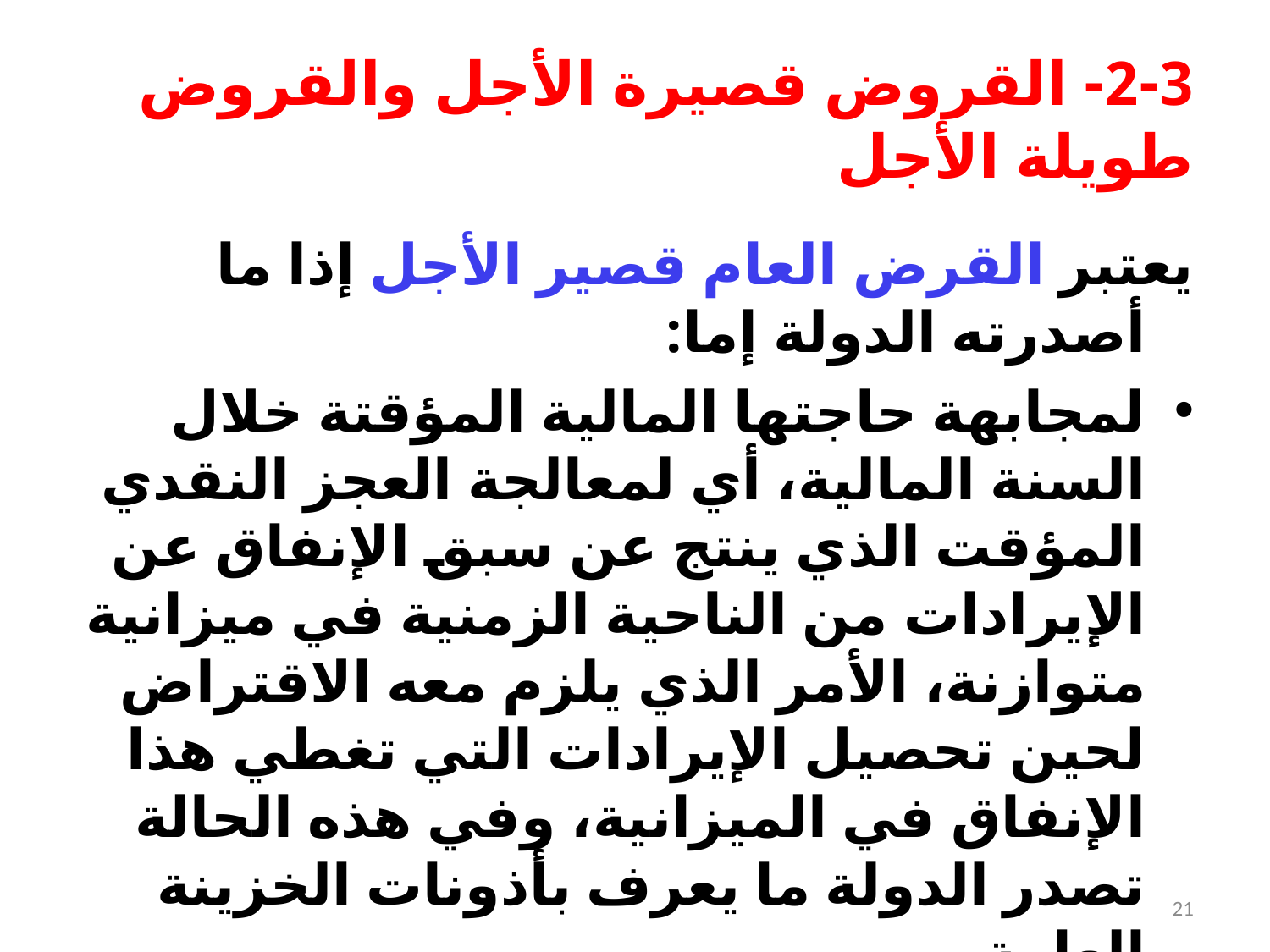

# 2-3- القروض قصيرة الأجل والقروض طويلة الأجل
يعتبر القرض العام قصير الأجل إذا ما أصدرته الدولة إما:
لمجابهة حاجتها المالية المؤقتة خلال السنة المالية، أي لمعالجة العجز النقدي المؤقت الذي ينتج عن سبق الإنفاق عن الإيرادات من الناحية الزمنية في ميزانية متوازنة، الأمر الذي يلزم معه الاقتراض لحين تحصيل الإيرادات التي تغطي هذا الإنفاق في الميزانية، وفي هذه الحالة تصدر الدولة ما يعرف بأذونات الخزينة العامة.
غالبا ما يكتتب فيها البنوك التي تملك أرصدة نقدية فائضة عن حاجتها لفترة قصيرة من الزمن، وتكون أسعار الفائدة عليها منخفضة.
21